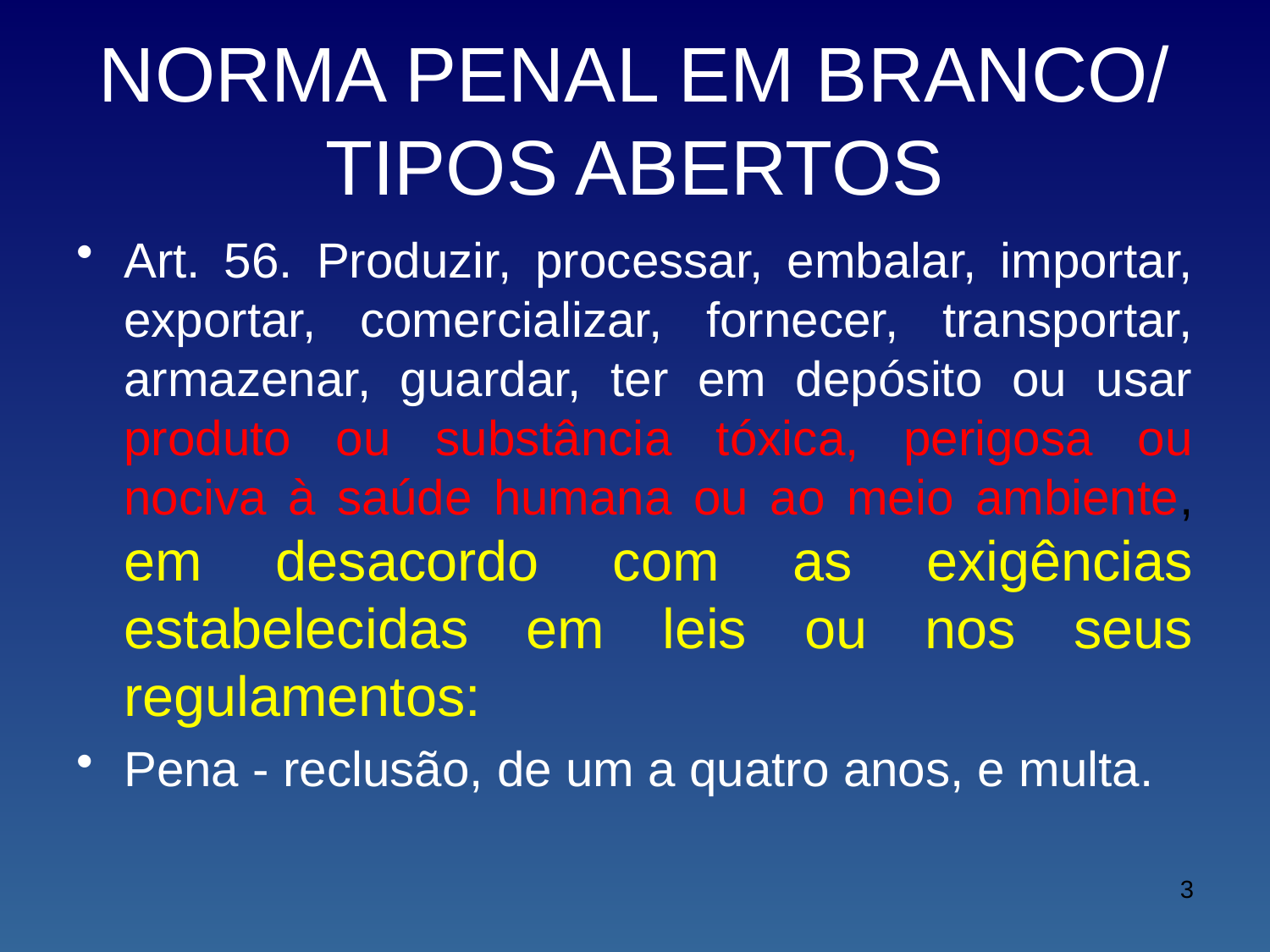

# NORMA PENAL EM BRANCO/ TIPOS ABERTOS
Art. 56. Produzir, processar, embalar, importar, exportar, comercializar, fornecer, transportar, armazenar, guardar, ter em depósito ou usar produto ou substância tóxica, perigosa ou nociva à saúde humana ou ao meio ambiente, em desacordo com as exigências estabelecidas em leis ou nos seus regulamentos:
Pena - reclusão, de um a quatro anos, e multa.

3